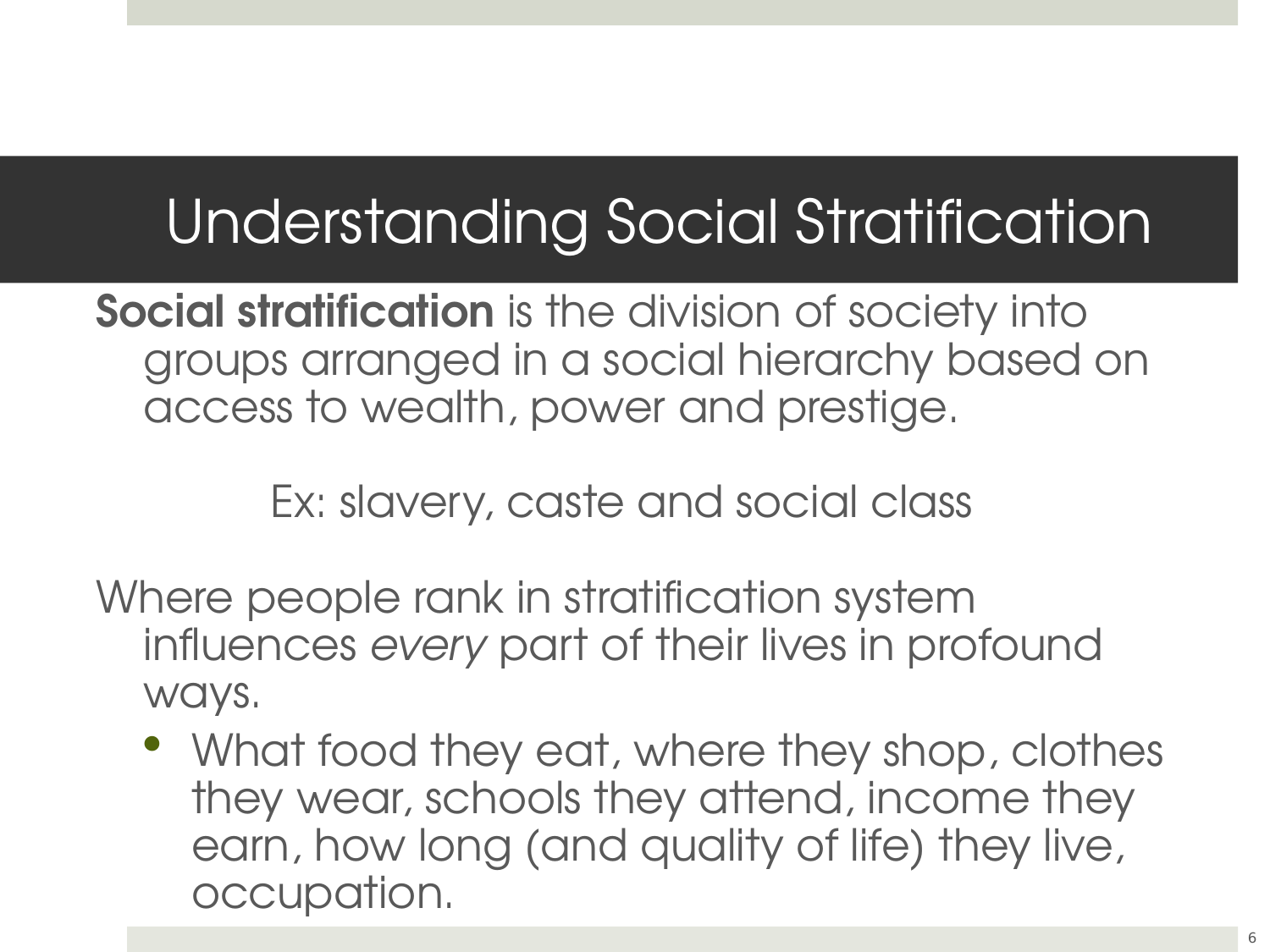

# Understanding Social Stratification
Social stratification is the division of society into groups arranged in a social hierarchy based on access to wealth, power and prestige.

		Ex: slavery, caste and social class

Where people rank in stratification system influences every part of their lives in profound ways.
What food they eat, where they shop, clothes they wear, schools they attend, income they earn, how long (and quality of life) they live, occupation.

6